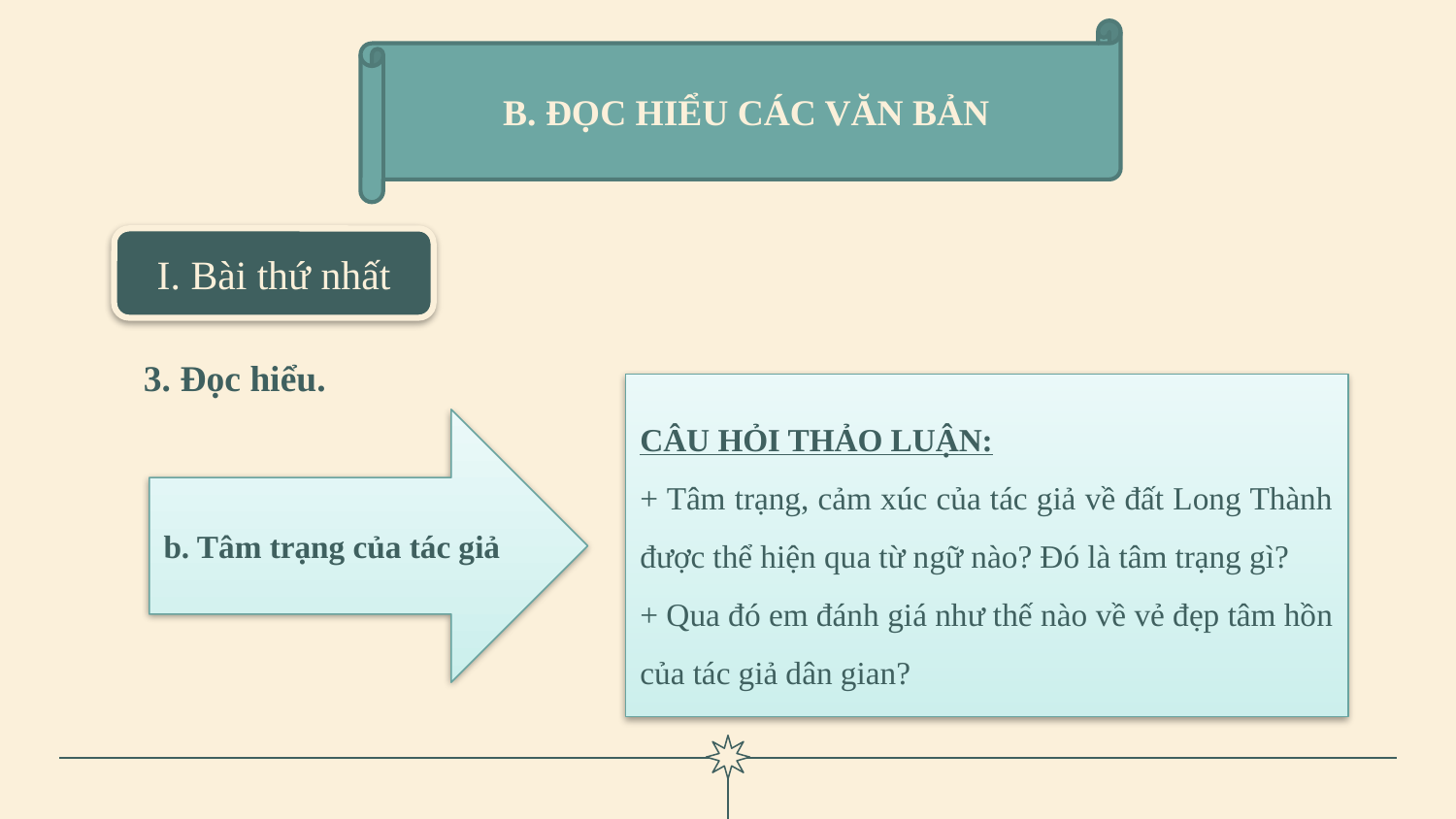

B. ĐỌC HIỂU CÁC VĂN BẢN
I. Bài thứ nhất
# 3. Đọc hiểu.
CÂU HỎI THẢO LUẬN:
+ Tâm trạng, cảm xúc của tác giả về đất Long Thành được thể hiện qua từ ngữ nào? Đó là tâm trạng gì?
+ Qua đó em đánh giá như thế nào về vẻ đẹp tâm hồn của tác giả dân gian?
b. Tâm trạng của tác giả